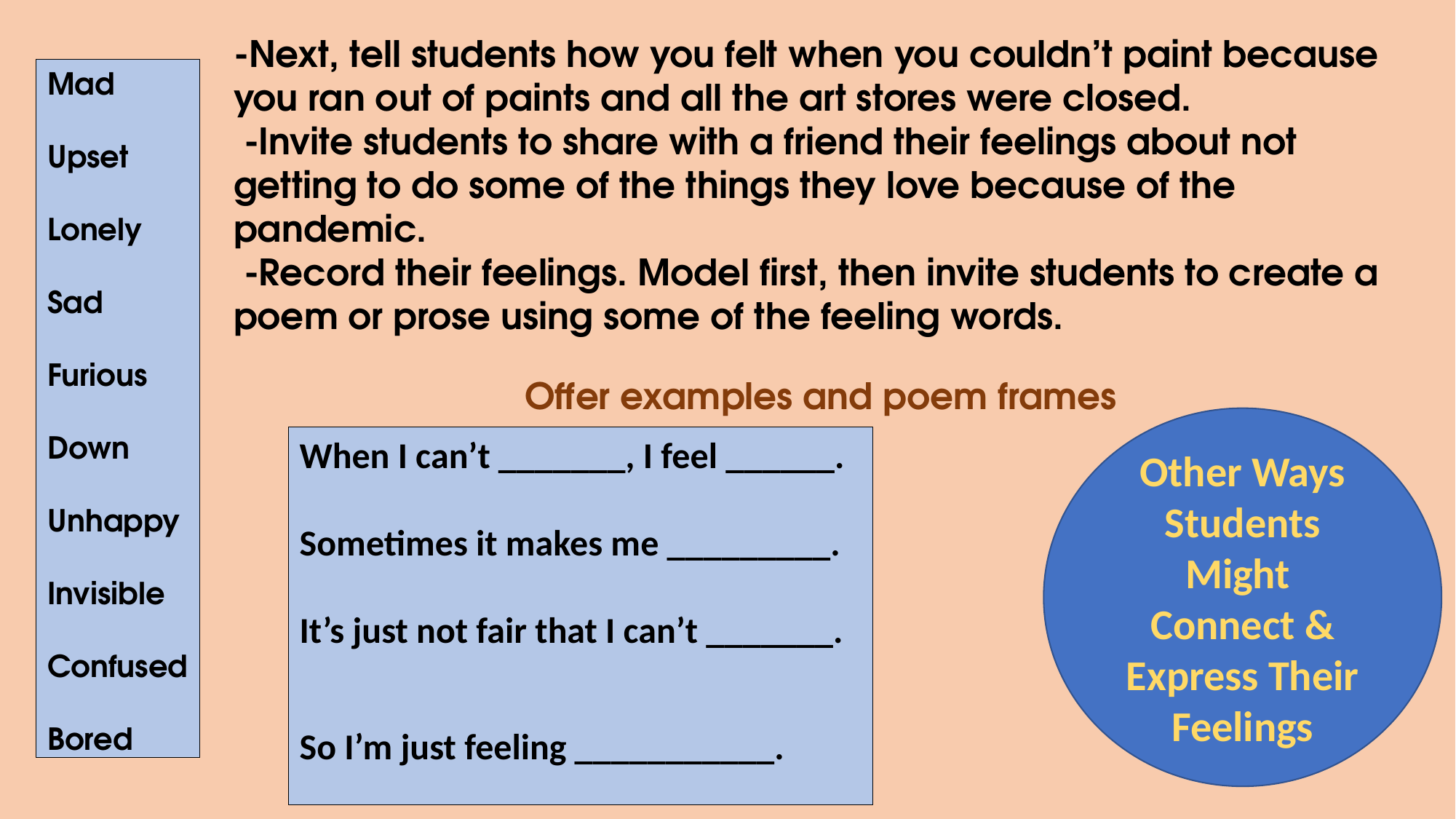

-Next, tell students how you felt when you couldn’t paint because you ran out of paints and all the art stores were closed.
 -Invite students to share with a friend their feelings about not getting to do some of the things they love because of the pandemic.
 -Record their feelings. Model first, then invite students to create a poem or prose using some of the feeling words.

Offer examples and poem frames

Mad

Upset

Lonely

Sad

Furious

Down

Unhappy

Invisible

Confused

Bored

Other Ways Students Might  Connect & Express Their Feelings
When I can’t _______, I feel ______.

Sometimes it makes me _________.

It’s just not fair that I can’t _______.

So I’m just feeling ___________.